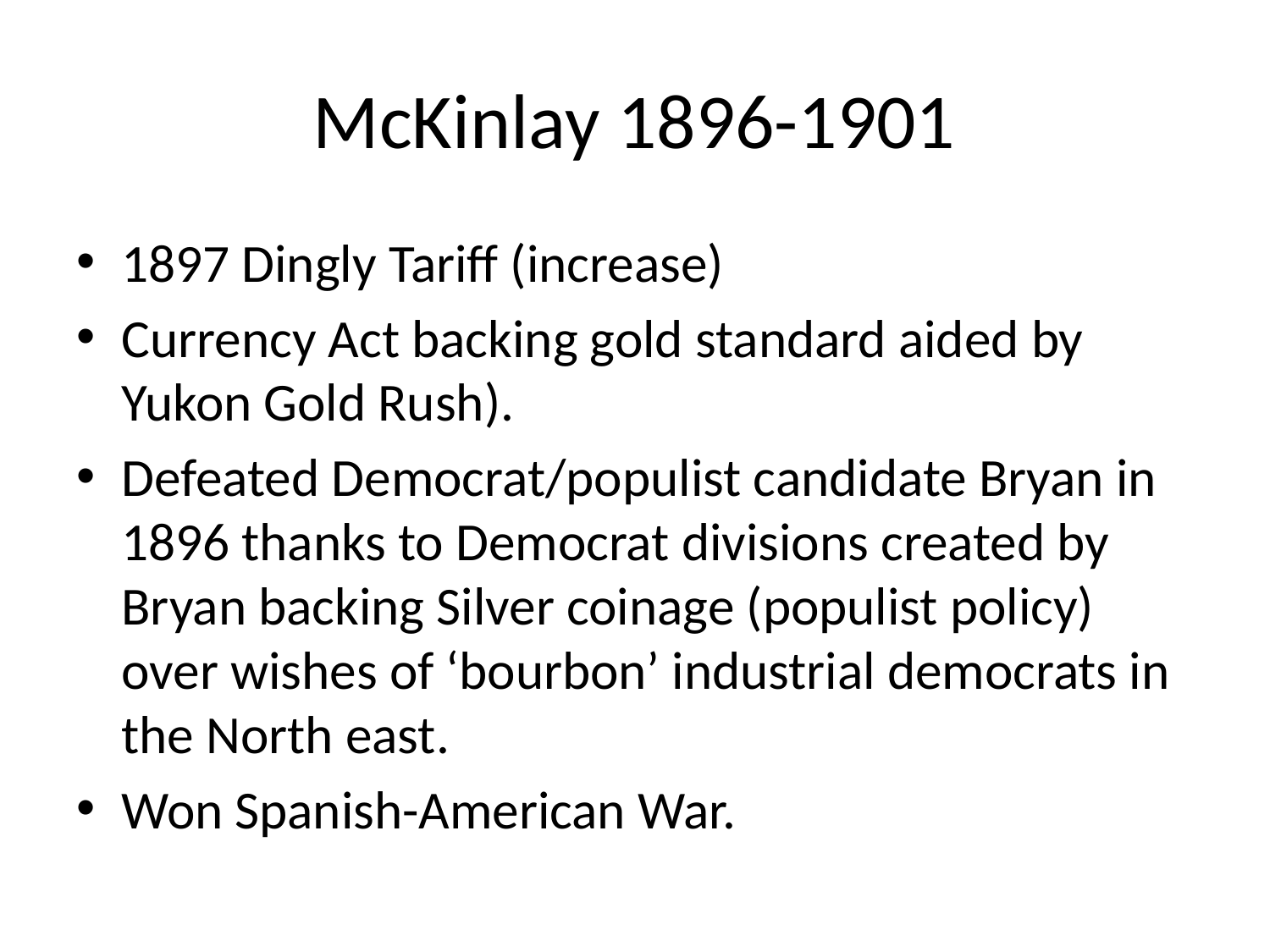

# McKinlay 1896-1901
1897 Dingly Tariff (increase)
Currency Act backing gold standard aided by Yukon Gold Rush).
Defeated Democrat/populist candidate Bryan in 1896 thanks to Democrat divisions created by Bryan backing Silver coinage (populist policy) over wishes of ‘bourbon’ industrial democrats in the North east.
Won Spanish-American War.